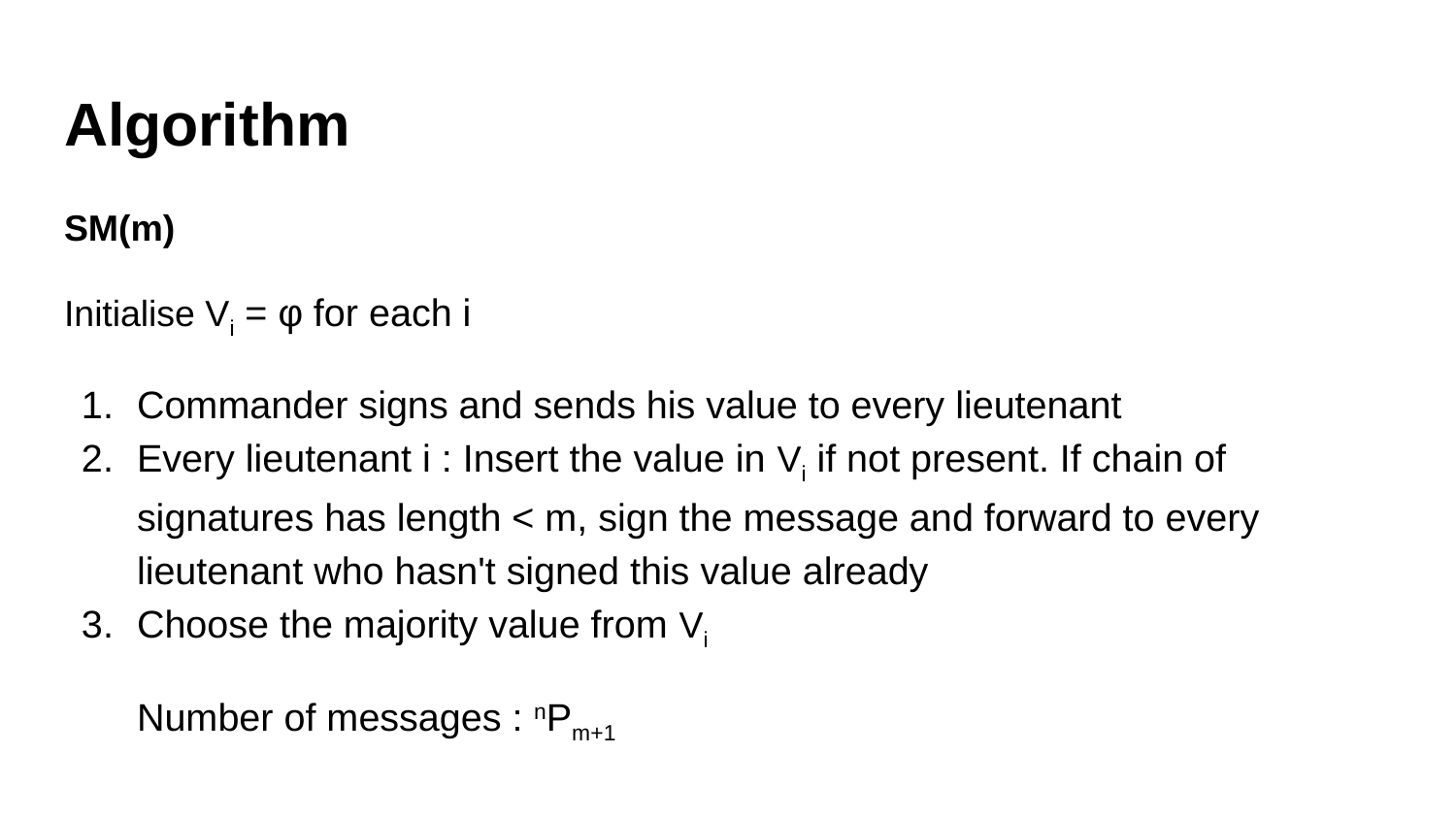

# Algorithm
SM(m)
Initialise Vi = φ for each i
Commander signs and sends his value to every lieutenant
Every lieutenant i : Insert the value in Vi if not present. If chain of signatures has length < m, sign the message and forward to every lieutenant who hasn't signed this value already
Choose the majority value from Vi
Number of messages : nPm+1